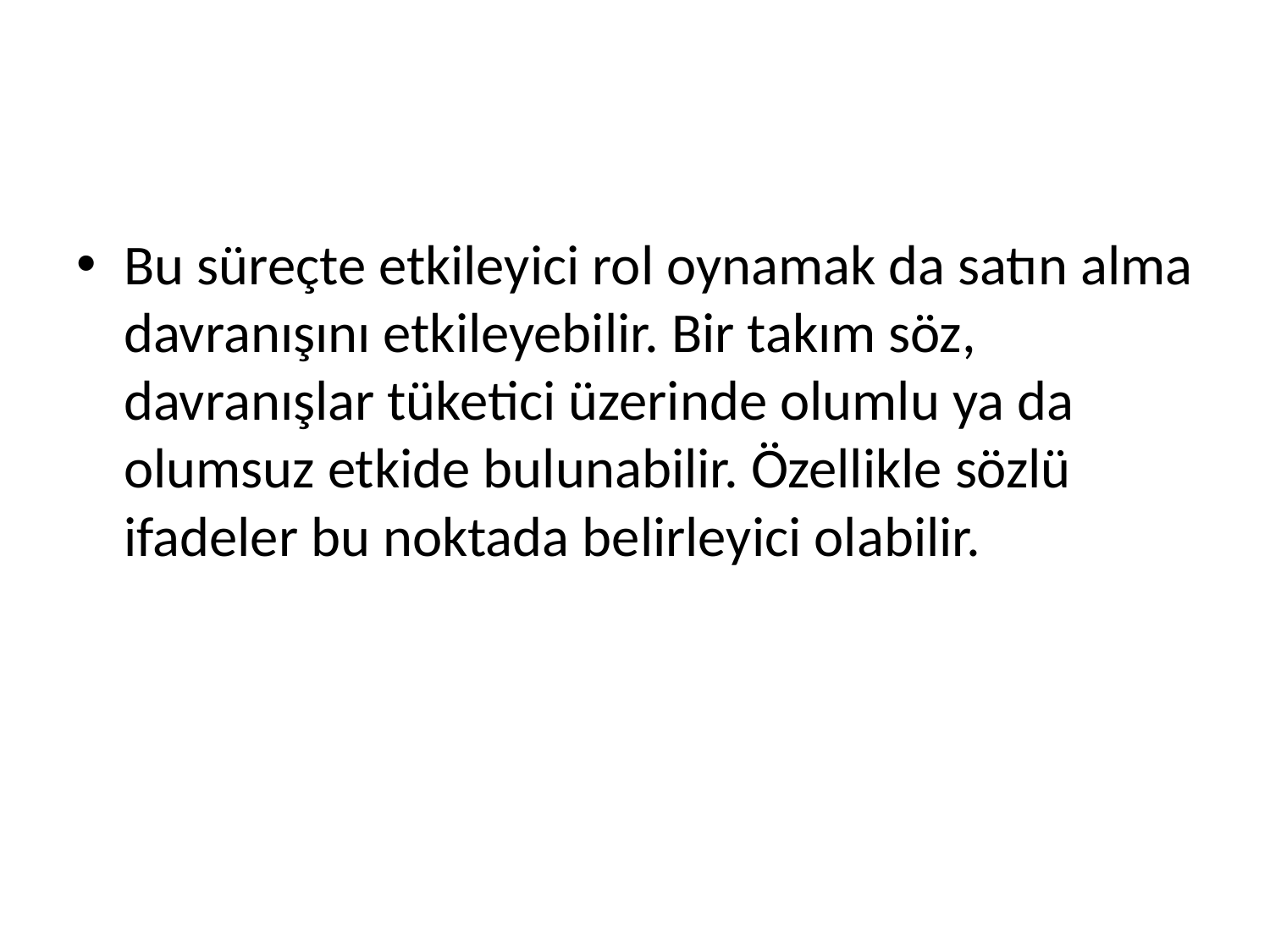

#
Bu süreçte etkileyici rol oynamak da satın alma davranışını etkileyebilir. Bir takım söz, davranışlar tüketici üzerinde olumlu ya da olumsuz etkide bulunabilir. Özellikle sözlü ifadeler bu noktada belirleyici olabilir.